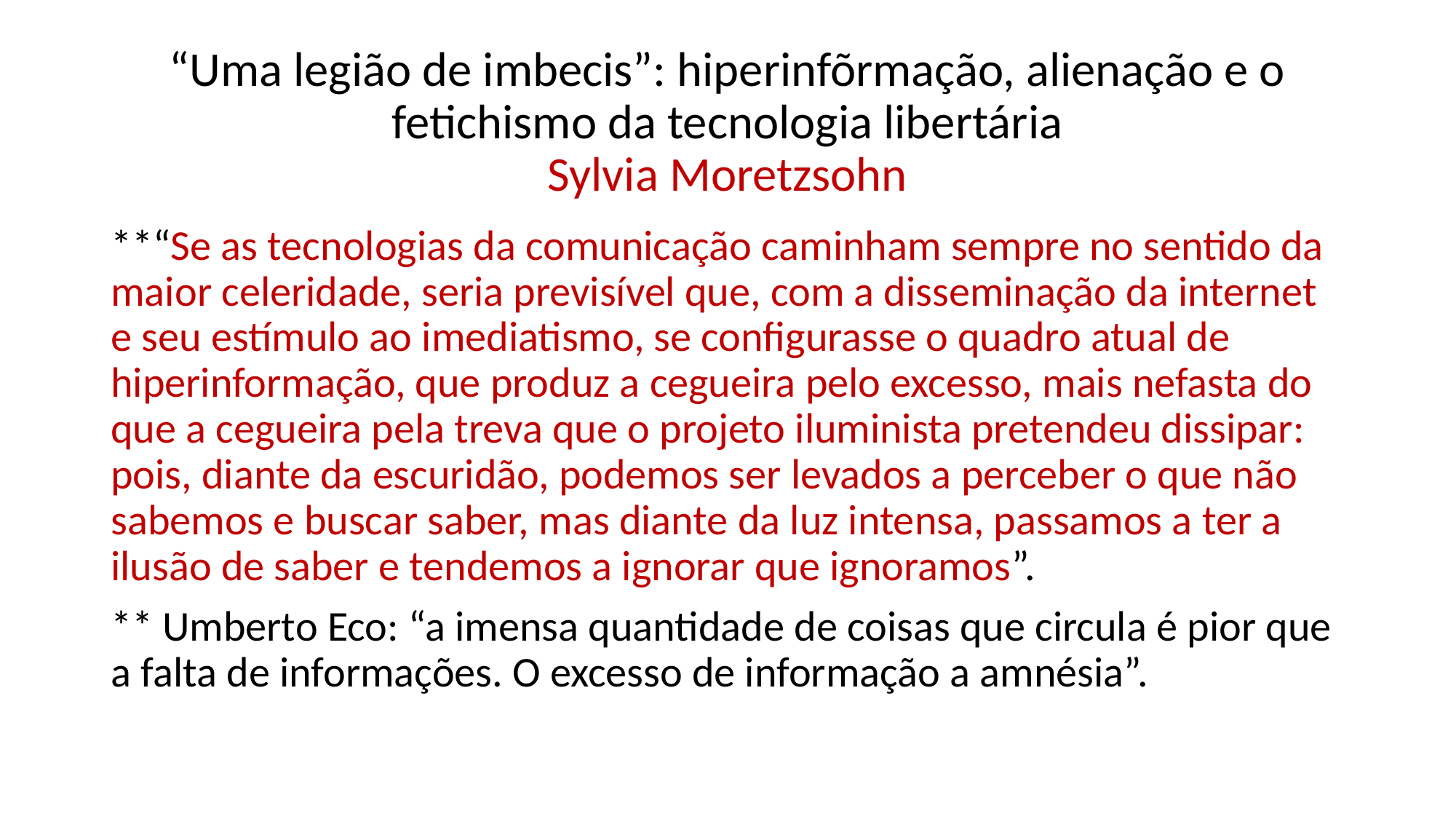

# “Uma legião de imbecis”: hiperinfõrmação, alienação e o fetichismo da tecnologia libertária Sylvia Moretzsohn
**“Se as tecnologias da comunicação caminham sempre no sentido da maior celeridade, seria previsível que, com a disseminação da internet e seu estímulo ao imediatismo, se configurasse o quadro atual de hiperinformação, que produz a cegueira pelo excesso, mais nefasta do que a cegueira pela treva que o projeto iluminista pretendeu dissipar: pois, diante da escuridão, podemos ser levados a perceber o que não sabemos e buscar saber, mas diante da luz intensa, passamos a ter a ilusão de saber e tendemos a ignorar que ignoramos”.
** Umberto Eco: “a imensa quantidade de coisas que circula é pior que a falta de informações. O excesso de informação a amnésia”.